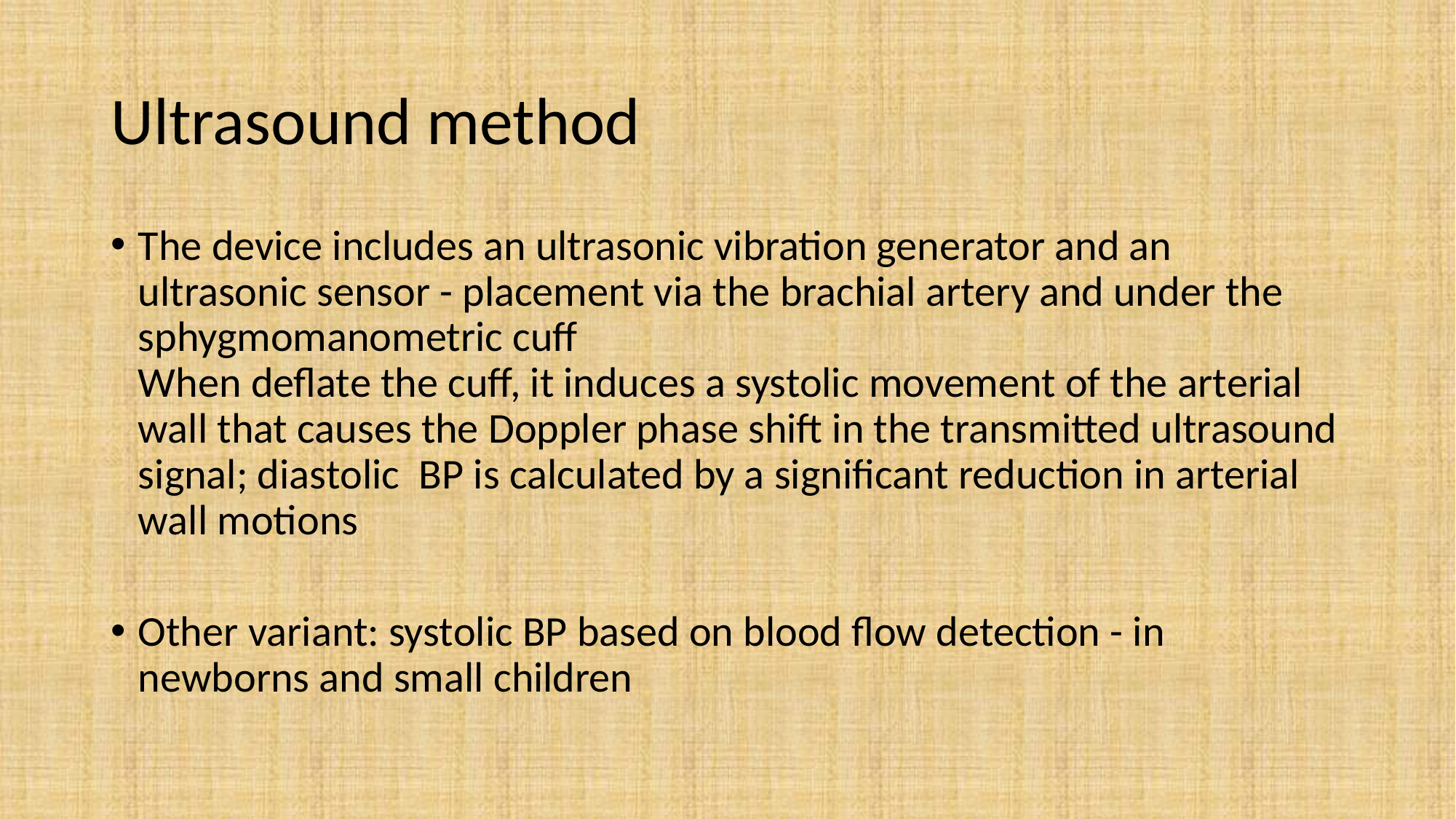

# Ultrasound method
The device includes an ultrasonic vibration generator and an ultrasonic sensor - placement via the brachial artery and under the sphygmomanometric cuff
When deflate the cuff, it induces a systolic movement of the arterial wall that causes the Doppler phase shift in the transmitted ultrasound signal; diastolic  BP is calculated by a significant reduction in arterial wall motions
Other variant: systolic BP based on blood flow detection - in newborns and small children